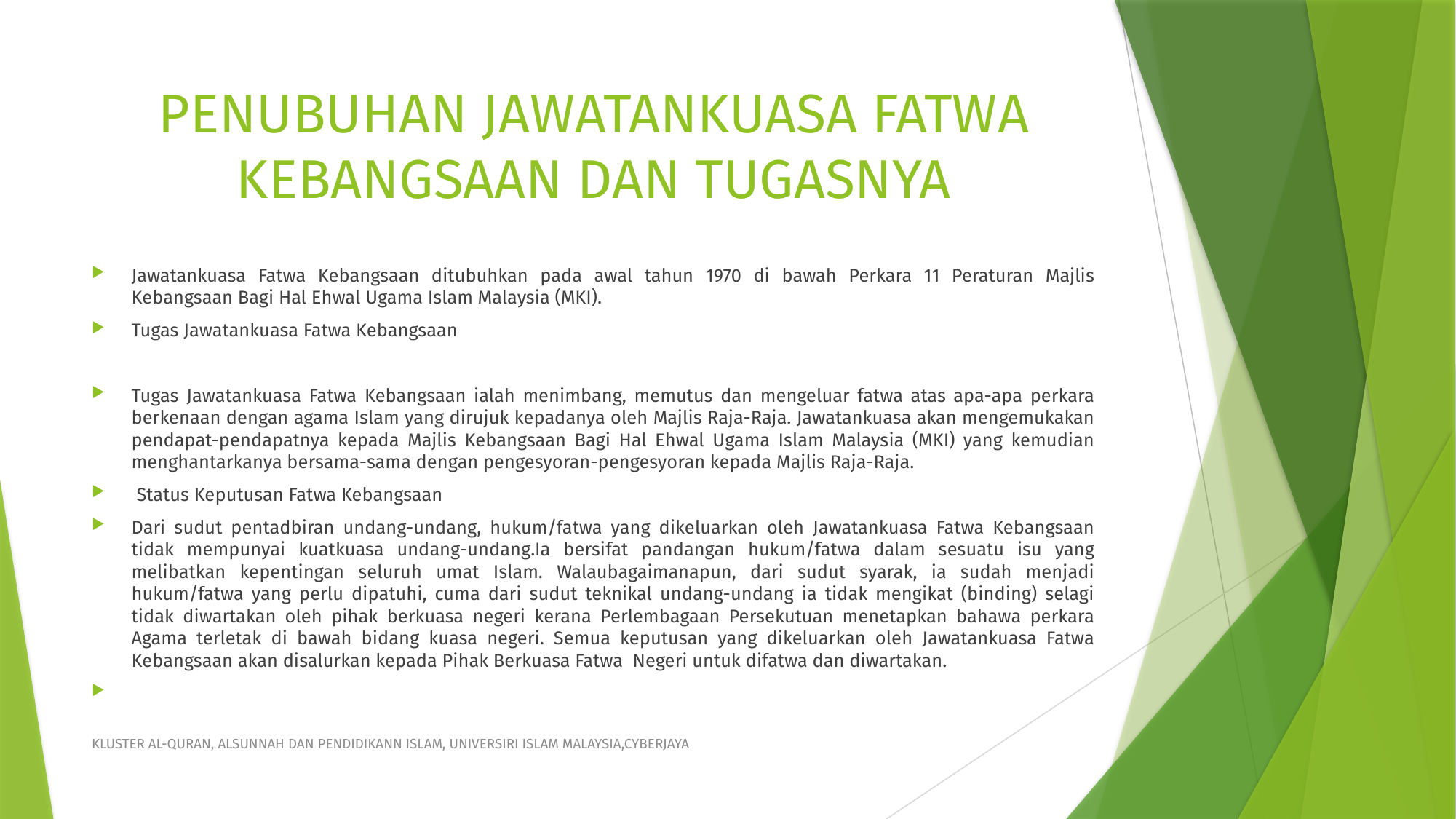

# PENUBUHAN JAWATANKUASA FATWA KEBANGSAAN DAN TUGASNYA
Jawatankuasa Fatwa Kebangsaan ditubuhkan pada awal tahun 1970 di bawah Perkara 11 Peraturan Majlis Kebangsaan Bagi Hal Ehwal Ugama Islam Malaysia (MKI).
Tugas Jawatankuasa Fatwa Kebangsaan

Tugas Jawatankuasa Fatwa Kebangsaan ialah menimbang, memutus dan mengeluar fatwa atas apa-apa perkara berkenaan dengan agama Islam yang dirujuk kepadanya oleh Majlis Raja-Raja. Jawatankuasa akan mengemukakan pendapat-pendapatnya kepada Majlis Kebangsaan Bagi Hal Ehwal Ugama Islam Malaysia (MKI) yang kemudian menghantarkanya bersama-sama dengan pengesyoran-pengesyoran kepada Majlis Raja-Raja.
 Status Keputusan Fatwa Kebangsaan
Dari sudut pentadbiran undang-undang, hukum/fatwa yang dikeluarkan oleh Jawatankuasa Fatwa Kebangsaan tidak mempunyai kuatkuasa undang-undang.Ia bersifat pandangan hukum/fatwa dalam sesuatu isu yang melibatkan kepentingan seluruh umat Islam. Walaubagaimanapun, dari sudut syarak, ia sudah menjadi hukum/fatwa yang perlu dipatuhi, cuma dari sudut teknikal undang-undang ia tidak mengikat (binding) selagi tidak diwartakan oleh pihak berkuasa negeri kerana Perlembagaan Persekutuan menetapkan bahawa perkara Agama terletak di bawah bidang kuasa negeri. Semua keputusan yang dikeluarkan oleh Jawatankuasa Fatwa Kebangsaan akan disalurkan kepada Pihak Berkuasa Fatwa  Negeri untuk difatwa dan diwartakan.

KLUSTER AL-QURAN, ALSUNNAH DAN PENDIDIKANN ISLAM, UNIVERSIRI ISLAM MALAYSIA,CYBERJAYA